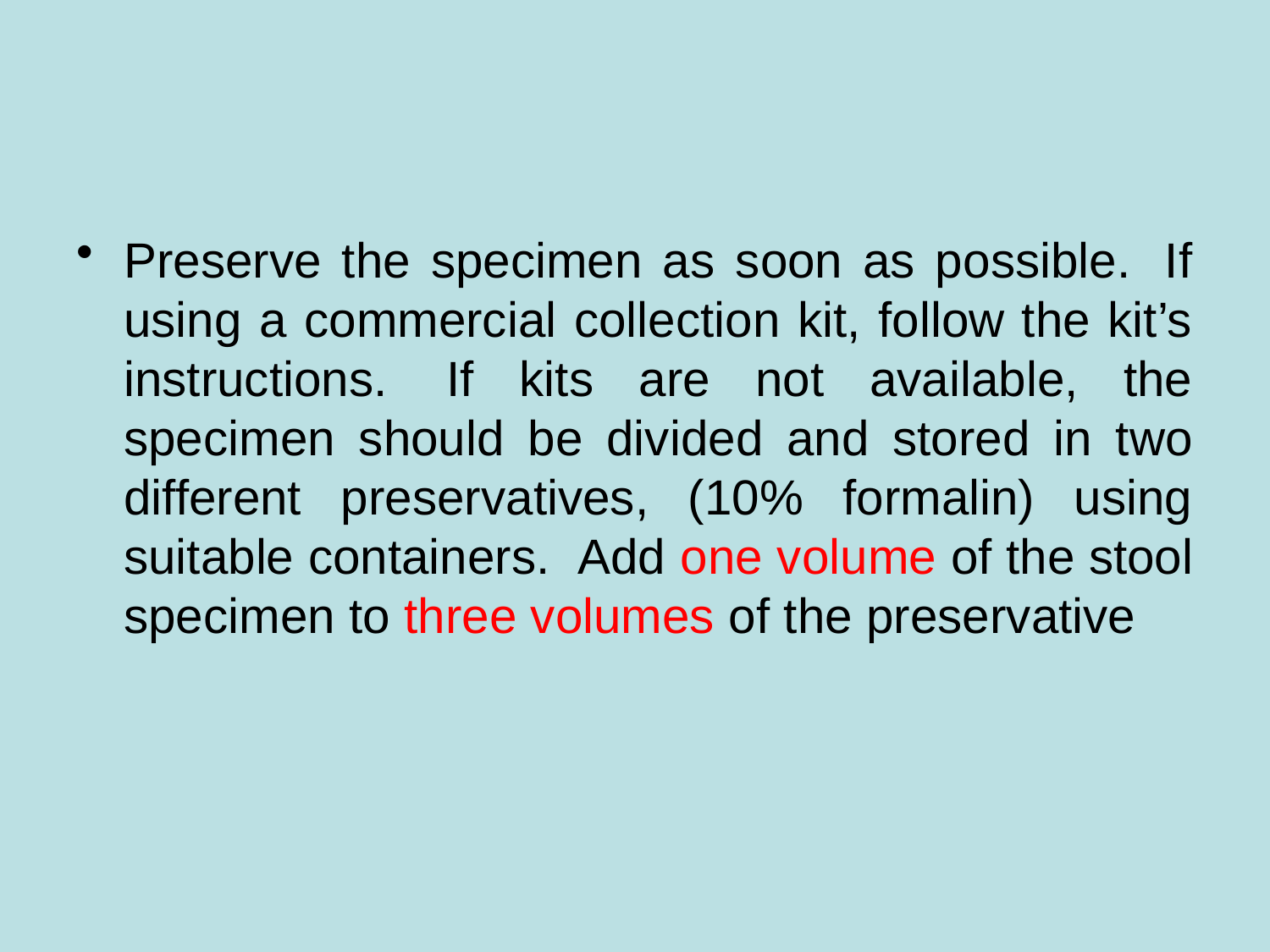

Preserve the specimen as soon as possible.  If using a commercial collection kit, follow the kit’s instructions.  If kits are not available, the specimen should be divided and stored in two different preservatives, (10% formalin) using suitable containers.  Add one volume of the stool specimen to three volumes of the preservative